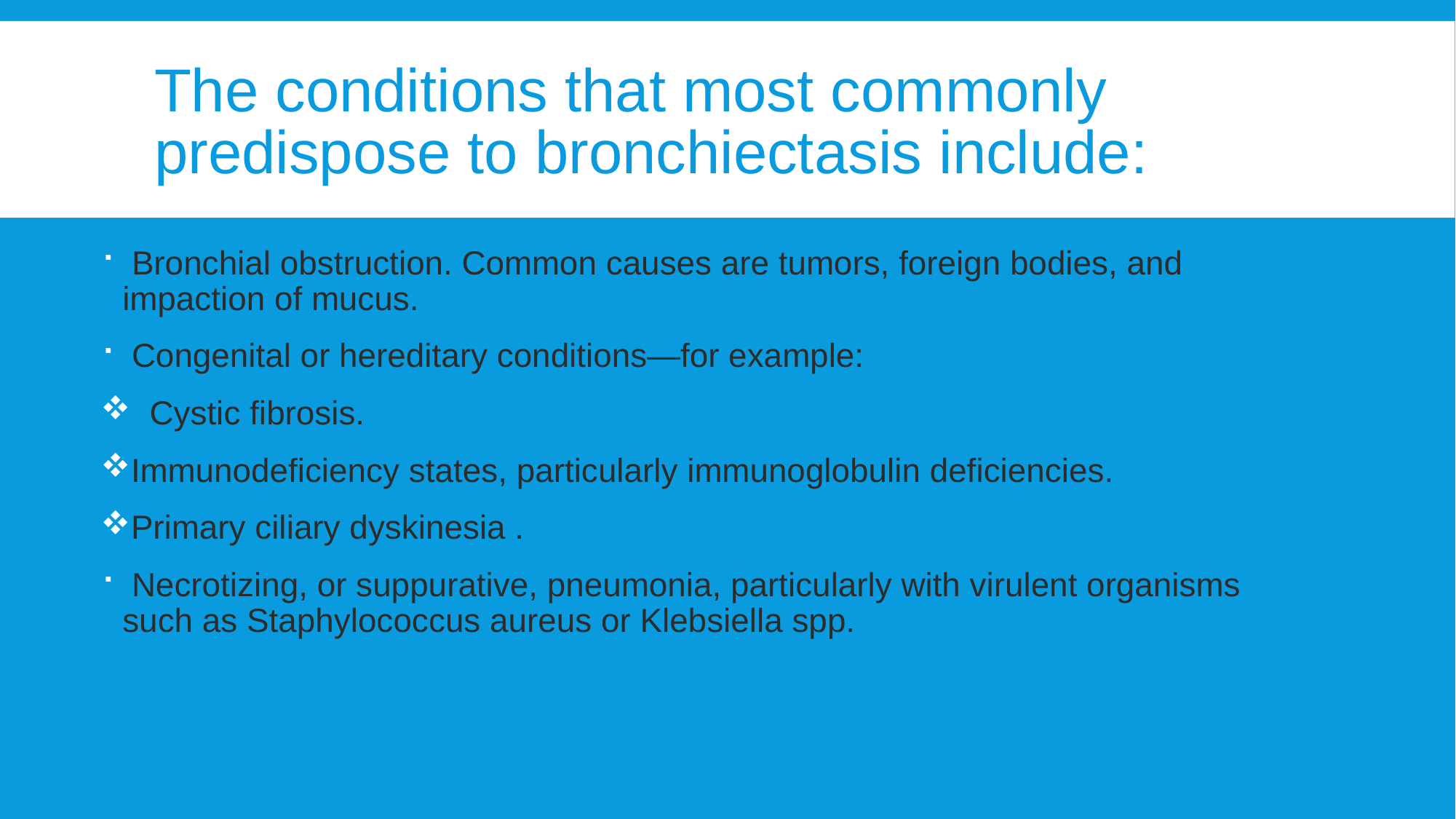

# The conditions that most commonly predispose to bronchiectasis include:
 Bronchial obstruction. Common causes are tumors, foreign bodies, and impaction of mucus.
 Congenital or hereditary conditions—for example:
  Cystic fibrosis.
Immunodeficiency states, particularly immunoglobulin deficiencies.
Primary ciliary dyskinesia .
 Necrotizing, or suppurative, pneumonia, particularly with virulent organisms such as Staphylococcus aureus or Klebsiella spp.